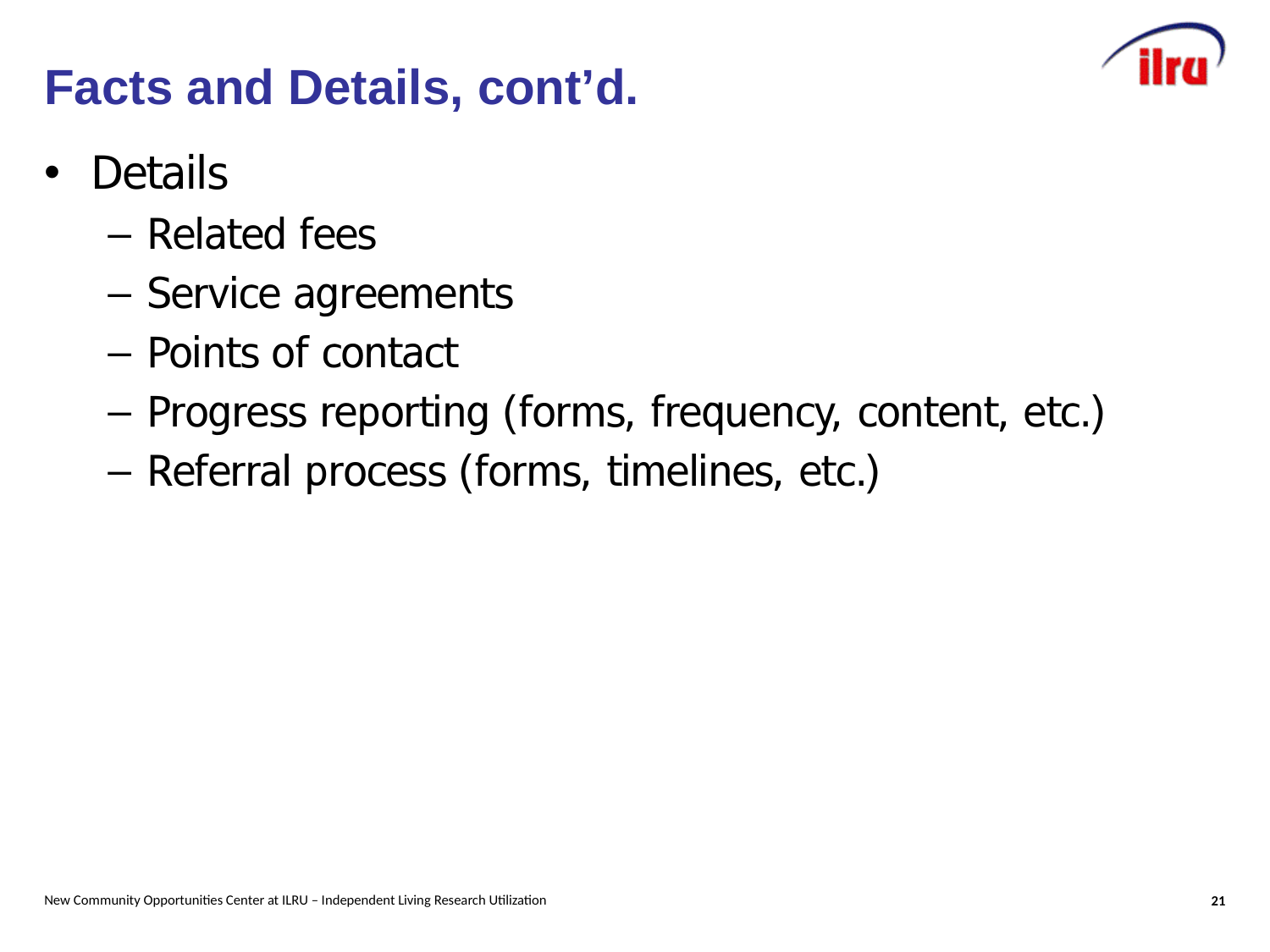

# Facts and Details, cont’d.
Details
Related fees
Service agreements
Points of contact
Progress reporting (forms, frequency, content, etc.)
Referral process (forms, timelines, etc.)

New Community Opportunities Center at ILRU – Independent Living Research Utilization
21